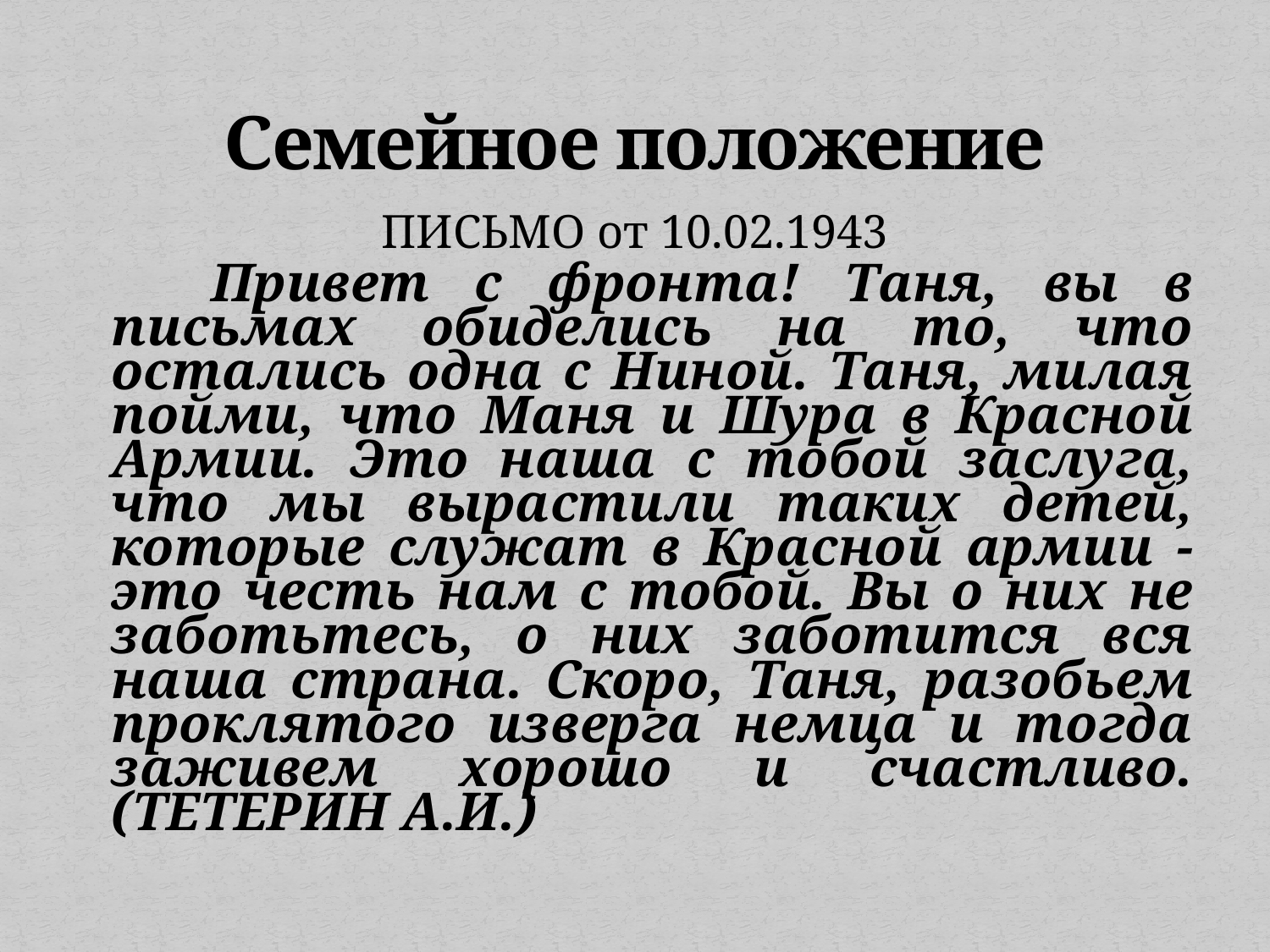

# Семейное положение
ПИСЬМО от 10.02.1943
   Привет с фронта! Таня, вы в письмах обиделись на то, что остались одна с Ниной. Таня, милая пойми, что Маня и Шура в Красной Армии. Это наша с тобой заслуга, что мы вырастили таких детей, которые служат в Красной армии - это честь нам с тобой. Вы о них не заботьтесь, о них заботится вся наша страна. Скоро, Таня, разобьем проклятого изверга немца и тогда заживем хорошо и счастливо. (ТЕТЕРИН А.И.)